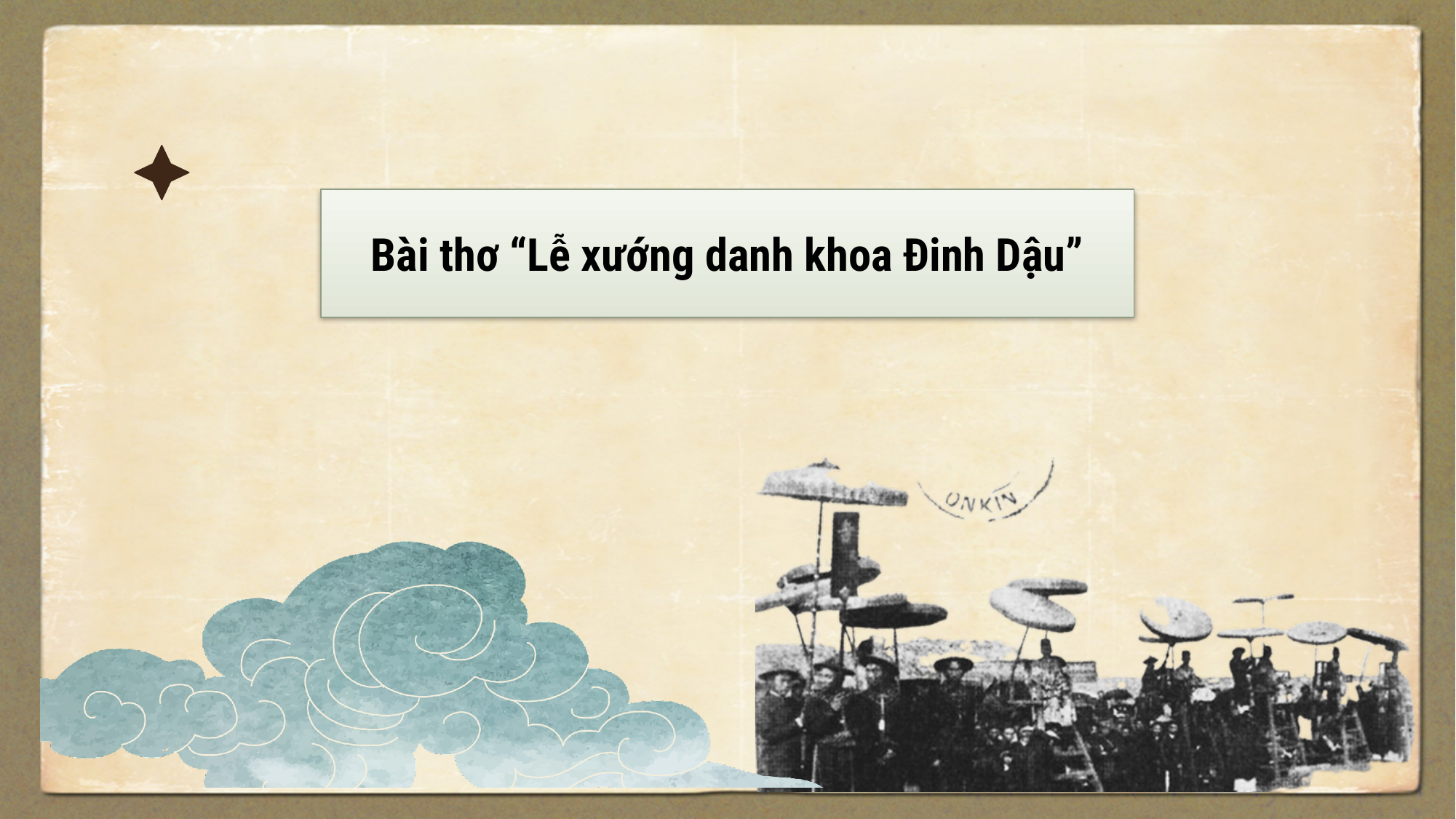

Bài thơ “Lễ xướng danh khoa Đinh Dậu”

| Xuất xứ | “Vịnh khoa thi Hương” còn có tên gọi khác “Lễ xướng danh khoa Đinh Dậu”, được sáng tác năm 1897. |
| --- | --- |